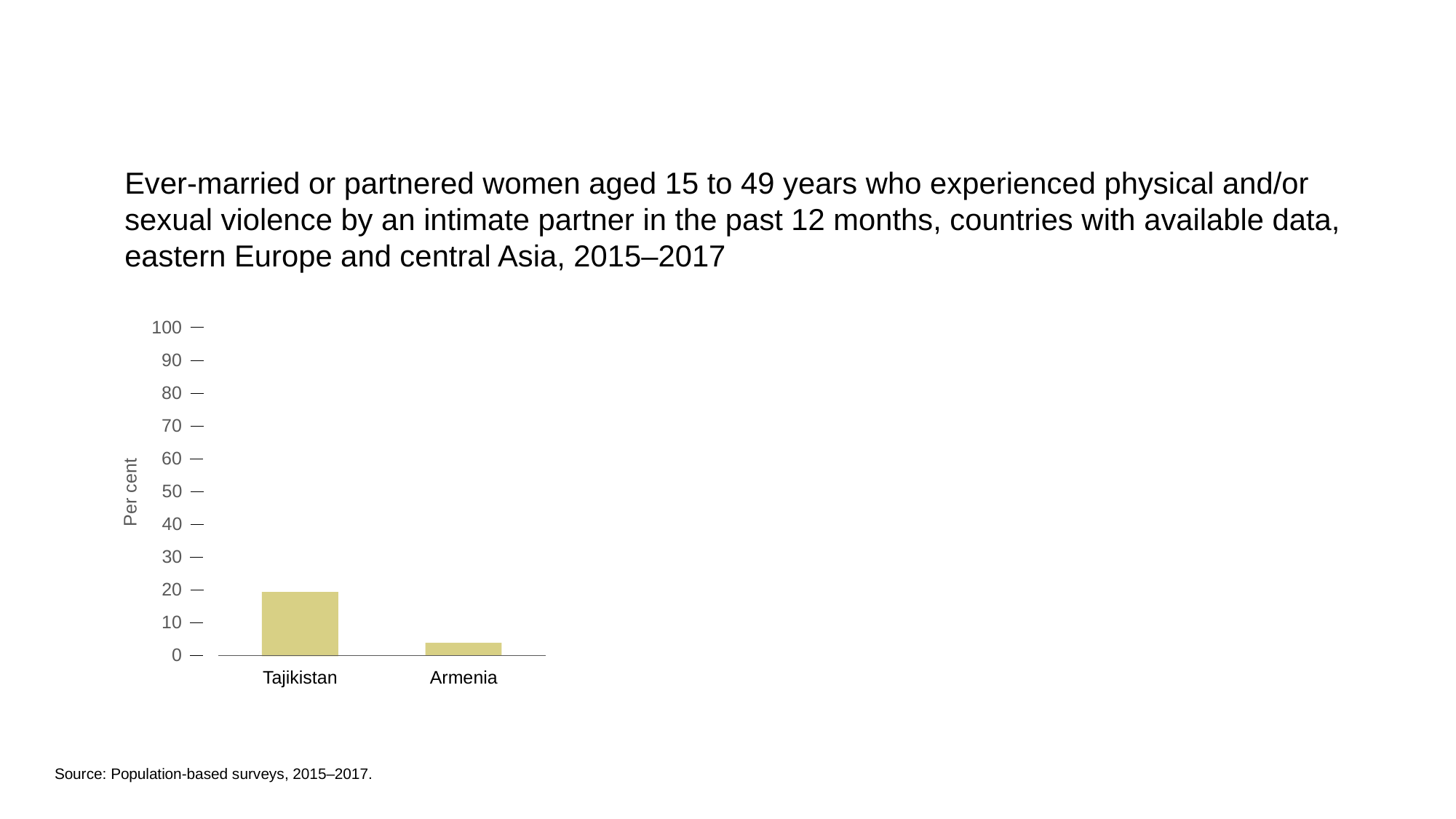

Ever-married or partnered women aged 15 to 49 years who experienced physical and/or
sexual violence by an intimate partner in the past 12 months, countries with available data,
eastern Europe and central Asia, 2015–2017
100
90
80
70
60
Per cent
50
40
30
20

10
0

Tajikistan
Armenia
Source: Population-based surveys, 2015–2017.